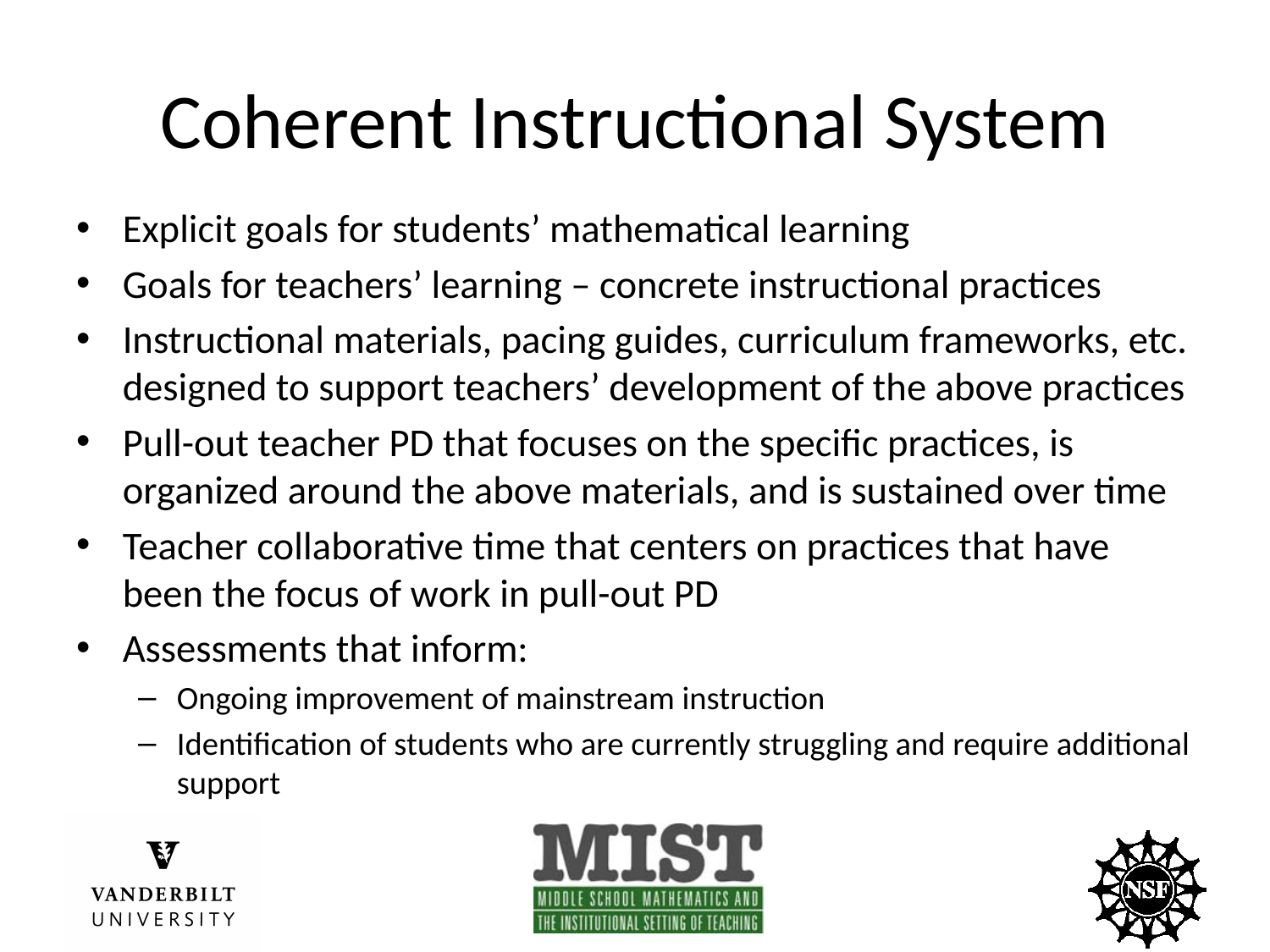

# Coherent Instructional System
Explicit goals for students’ mathematical learning
Goals for teachers’ learning – concrete instructional practices
Instructional materials, pacing guides, curriculum frameworks, etc. designed to support teachers’ development of the above practices
Pull-out teacher PD that focuses on the specific practices, is organized around the above materials, and is sustained over time
Teacher collaborative time that centers on practices that have been the focus of work in pull-out PD
Assessments that inform:
Ongoing improvement of mainstream instruction
Identification of students who are currently struggling and require additional support